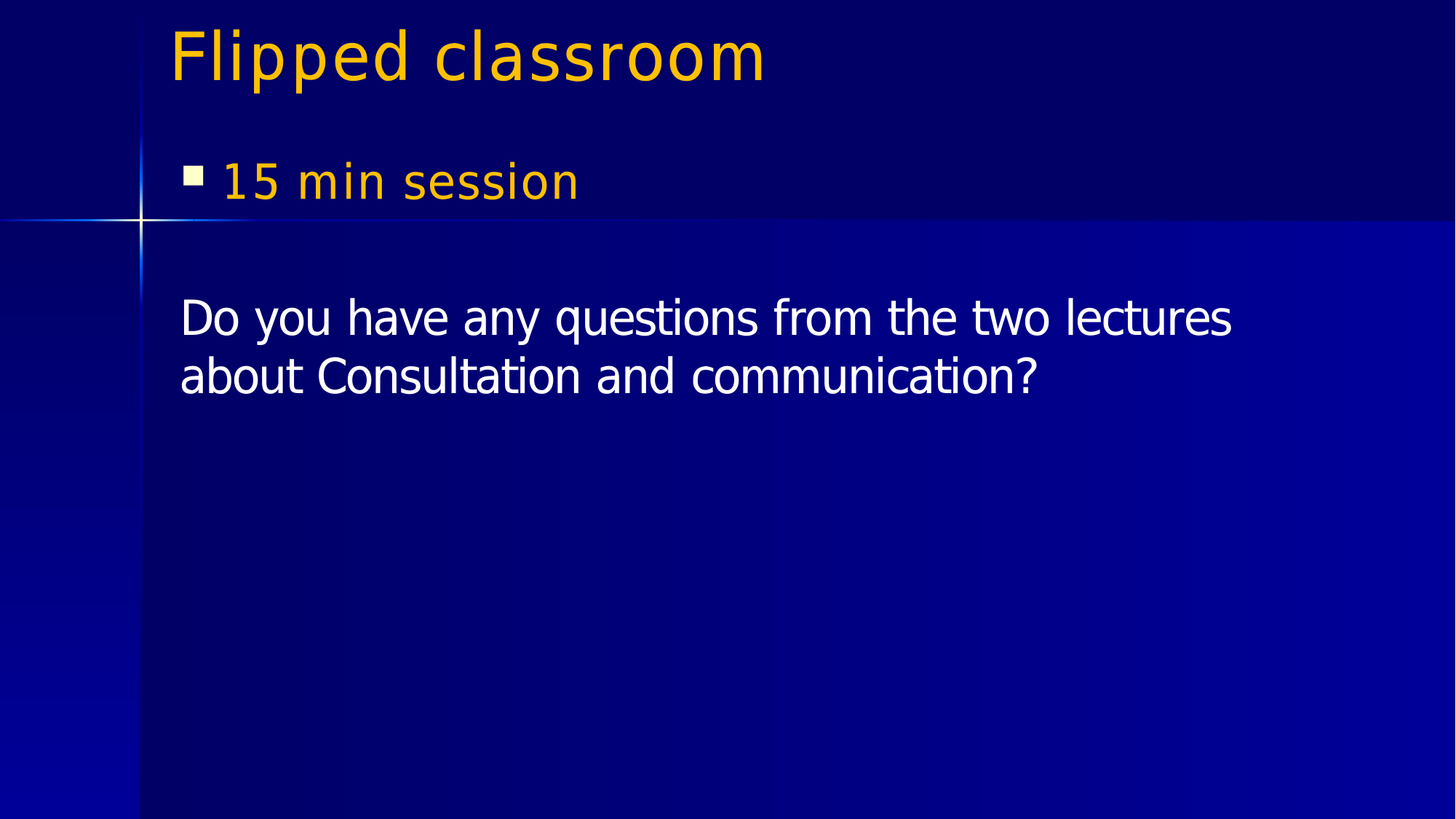

# Flipped classroom
15 min session

Do you have any questions from the two lectures about Consultation and communication?